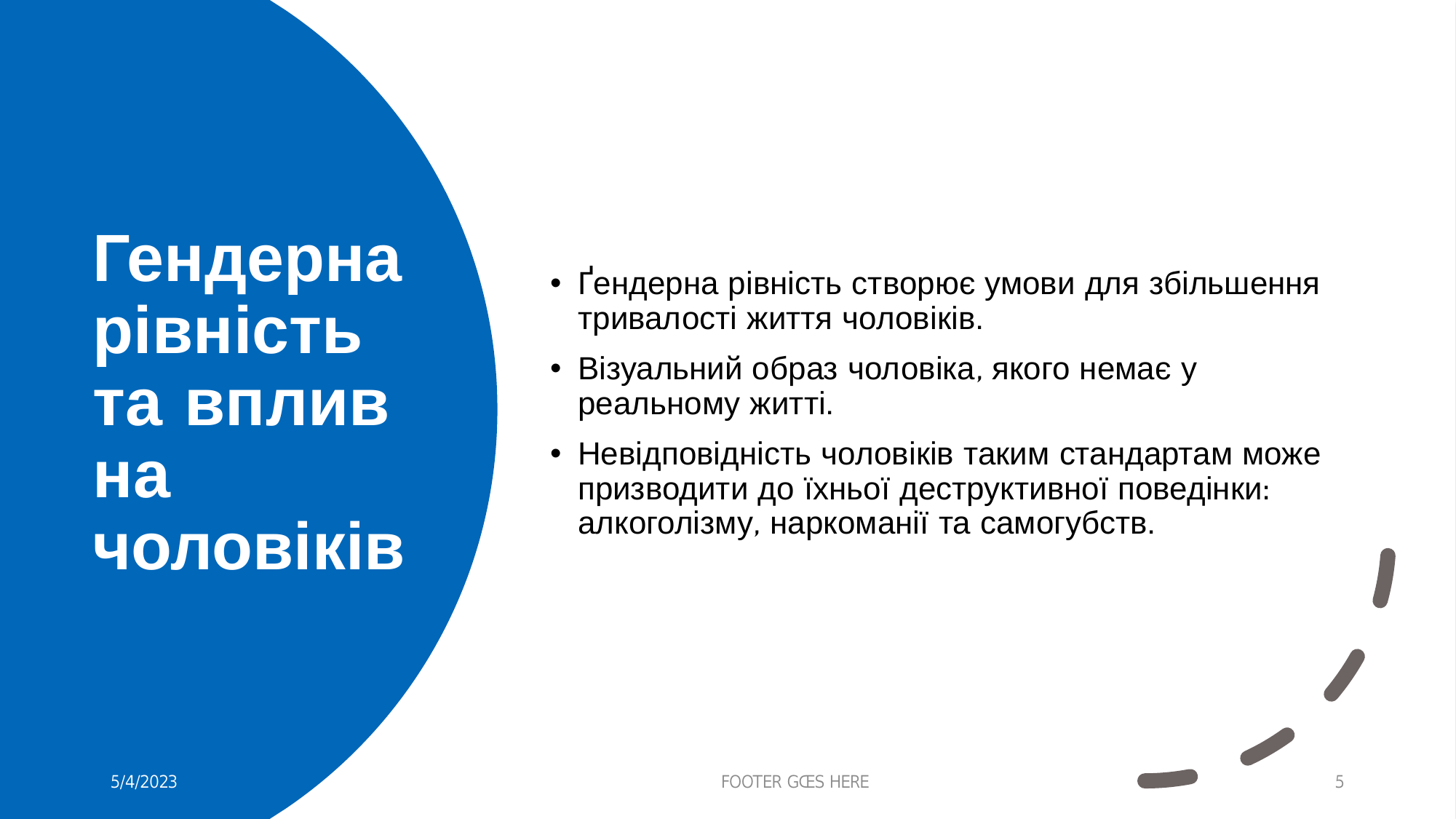

Ґендерна рівність створює умови для збільшення тривалості життя чоловіків.
Візуальний образ чоловіка, якого немає у реальному житті.
Невідповідність чоловіків таким стандартам може призводити до їхньої деструктивної поведінки: алкоголізму, наркоманії та самогубств.
# Гендерна рівність та вплив на чоловіків

5/4/2023
FOOTER GOES HERE
5